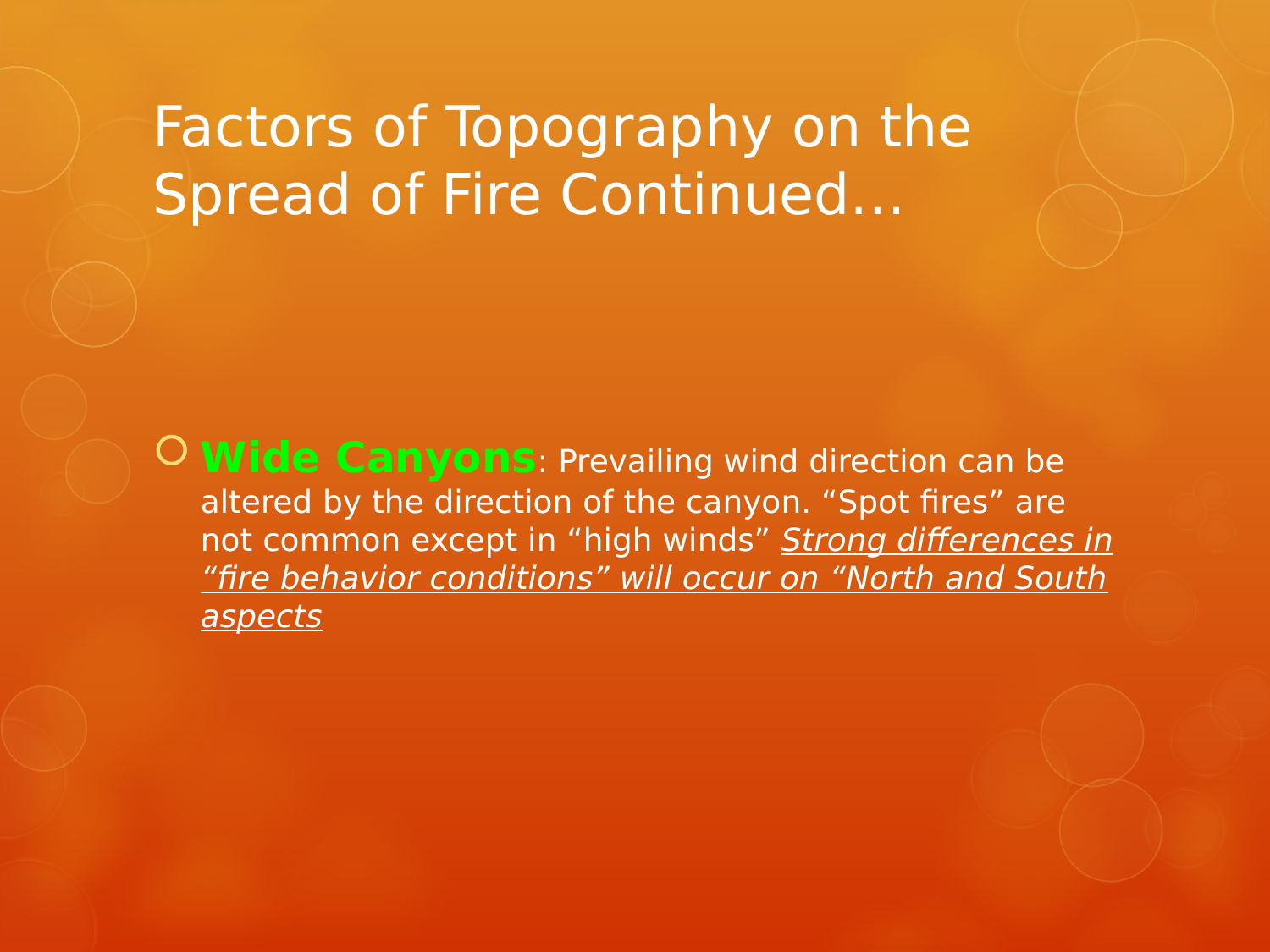

# Factors of Topography on the Spread of Fire Continued…
Wide Canyons: Prevailing wind direction can be altered by the direction of the canyon. “Spot fires” are not common except in “high winds” Strong differences in “fire behavior conditions” will occur on “North and South aspects